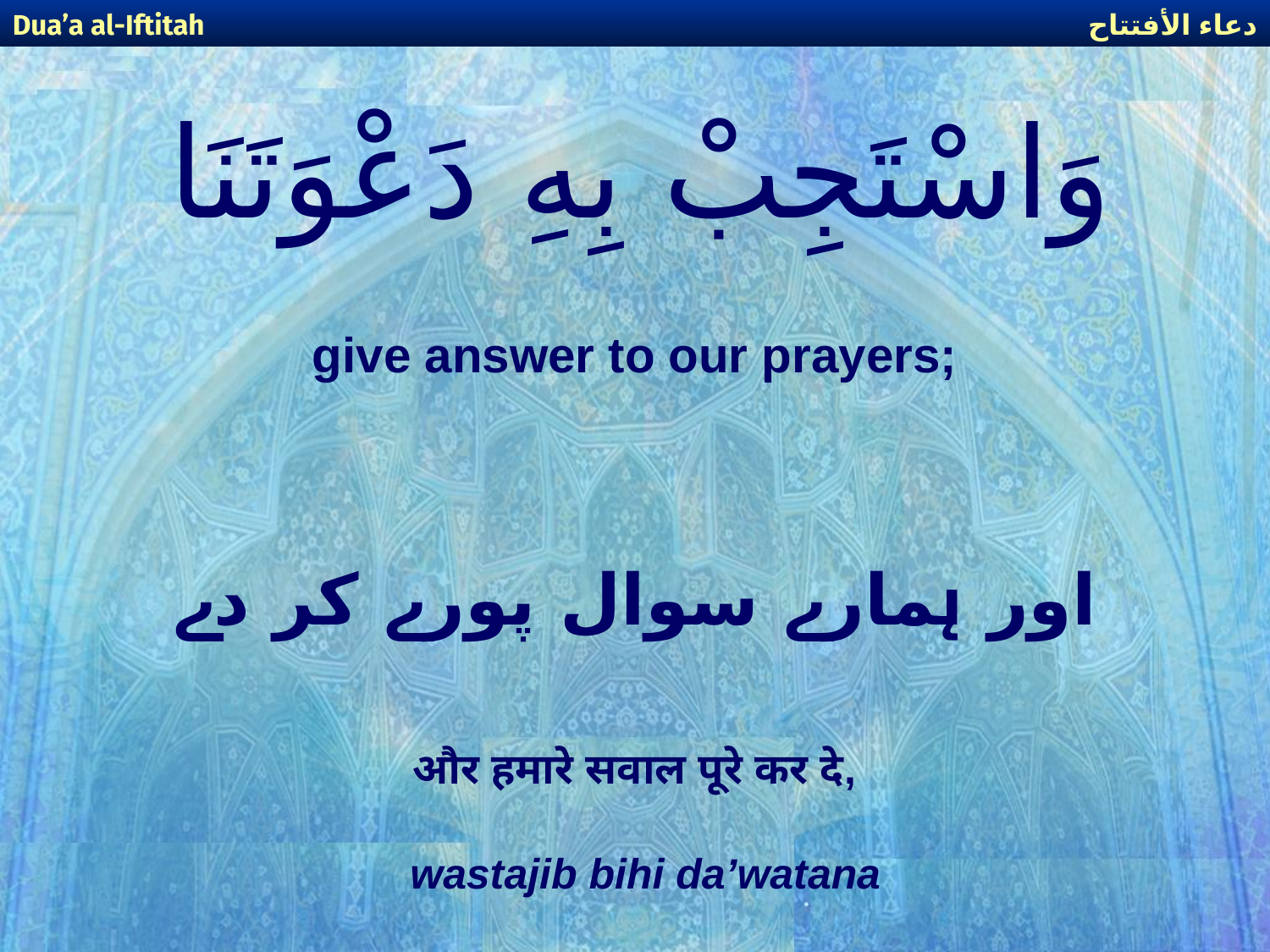

دعاء الأفتتاح
Dua’a al-Iftitah
# وَاسْتَجِبْ بِهِ دَعْوَتَنَا
give answer to our prayers;
اور ہمارے سوال پورے کر دے
और हमारे सवाल पूरे कर दे,
wastajib bihi da’watana